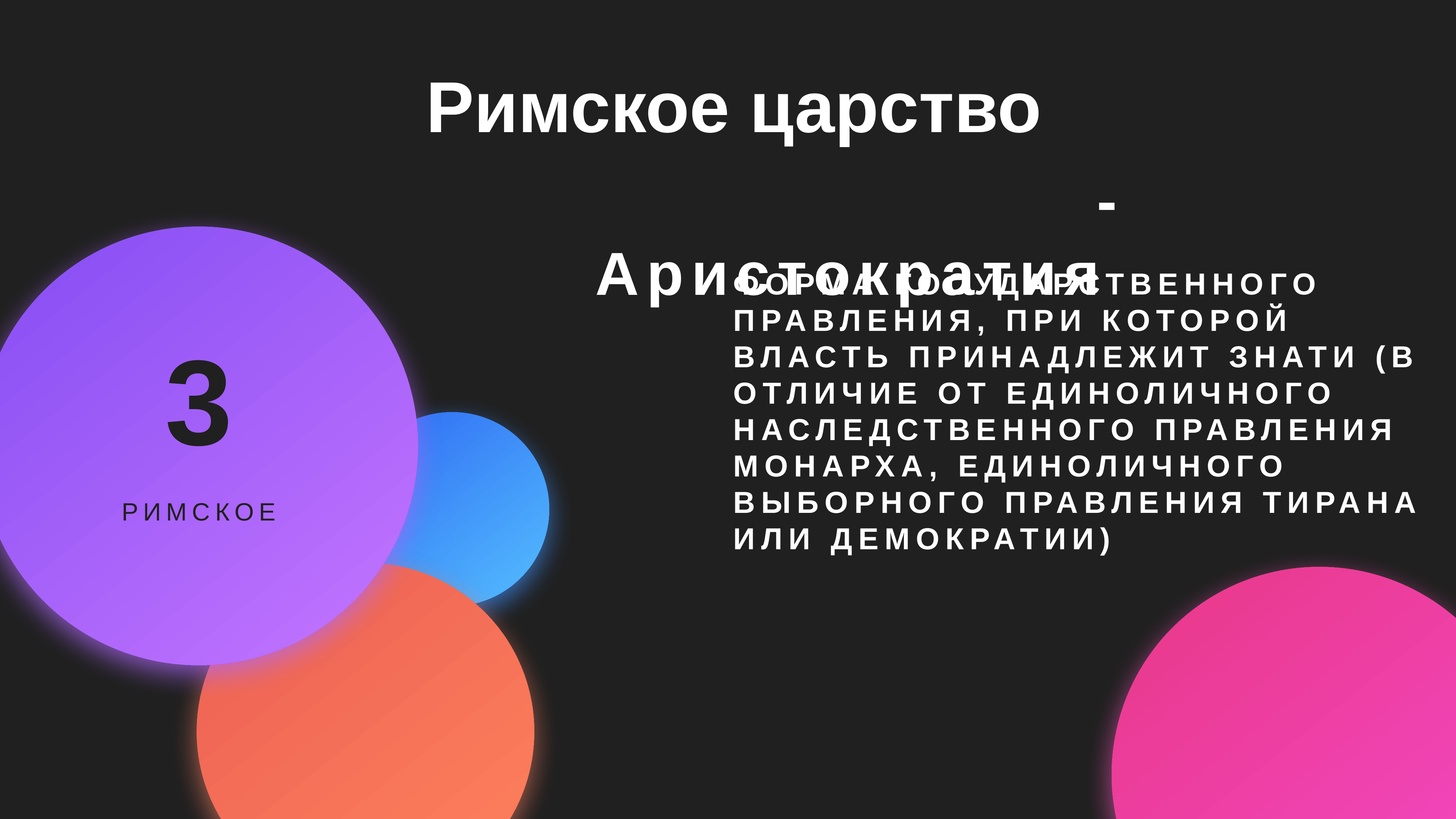

Римское царство
- Аристократия

форма государственного правления, при которой власть принадлежит знати (в отличие от единоличного наследственного правления монарха, единоличного выборного правления тирана или демократии)
3

греческое
римское
2

4
германское